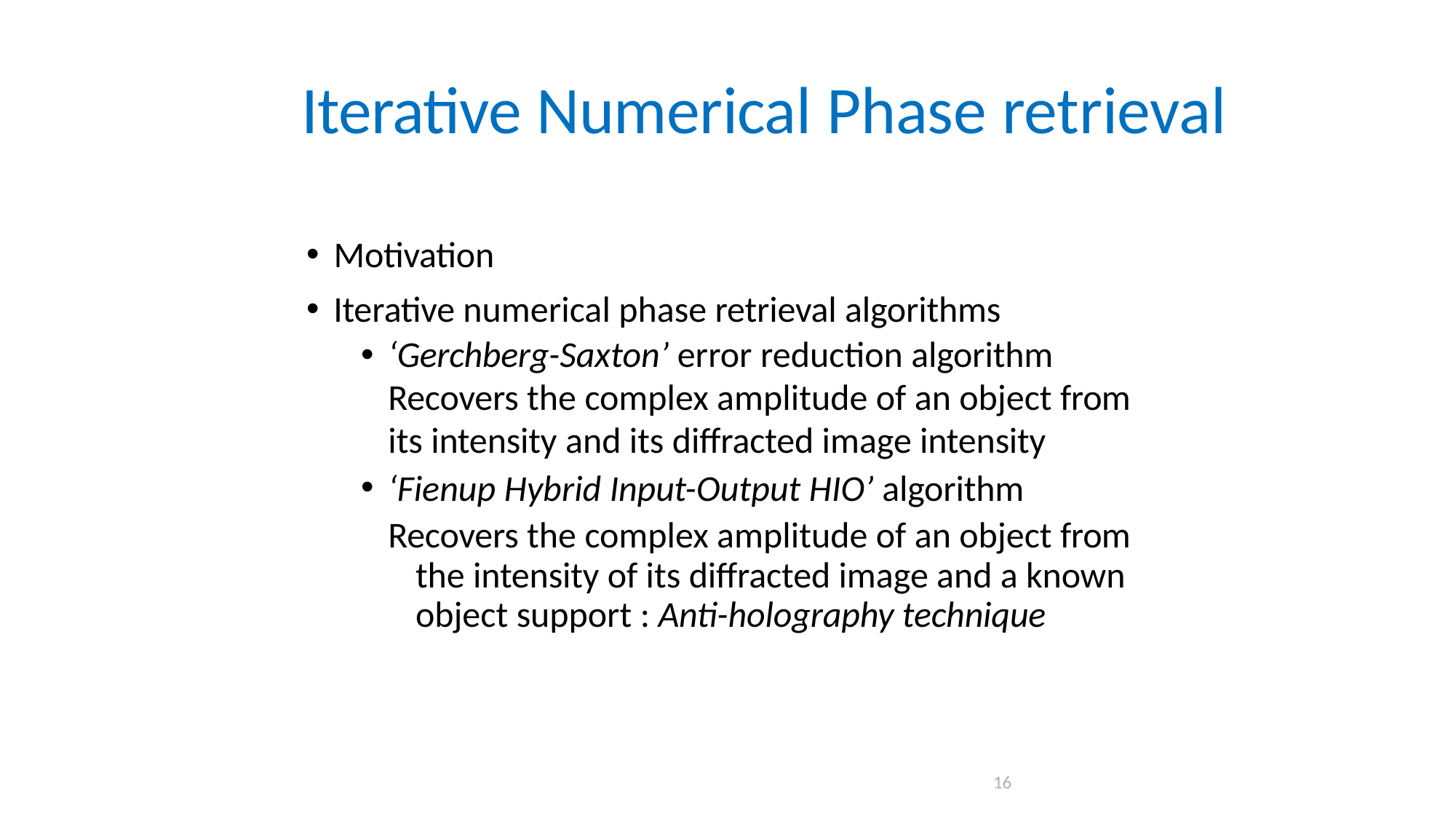

# Iterative Numerical Phase retrieval
Motivation
Iterative numerical phase retrieval algorithms
‘Gerchberg-Saxton’ error reduction algorithm 	Recovers the complex amplitude of an object from 	its intensity and its diffracted image intensity
‘Fienup Hybrid Input-Output HIO’ algorithm 	Recovers the complex amplitude of an object from
the intensity of its diffracted image and a known object support : Anti-holography technique
16